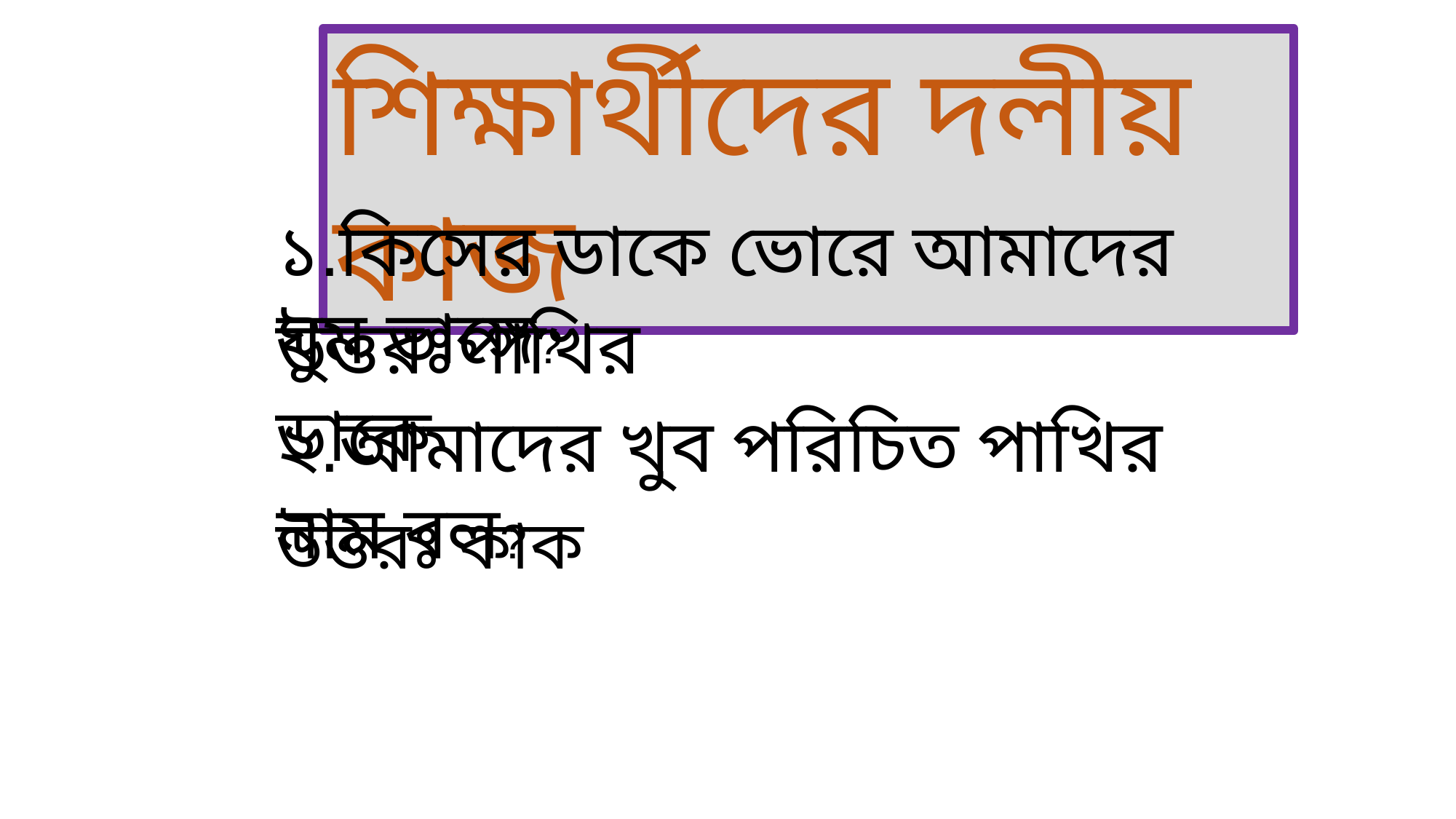

শিক্ষার্থীদের দলীয় কাজ
১.কিসের ডাকে ভোরে আমাদের ঘুম ভাঙ্গে?
উত্তরঃপাখির ডাকে
২.আমাদের খুব পরিচিত পাখির নাম বল?
উত্তরঃ কাক